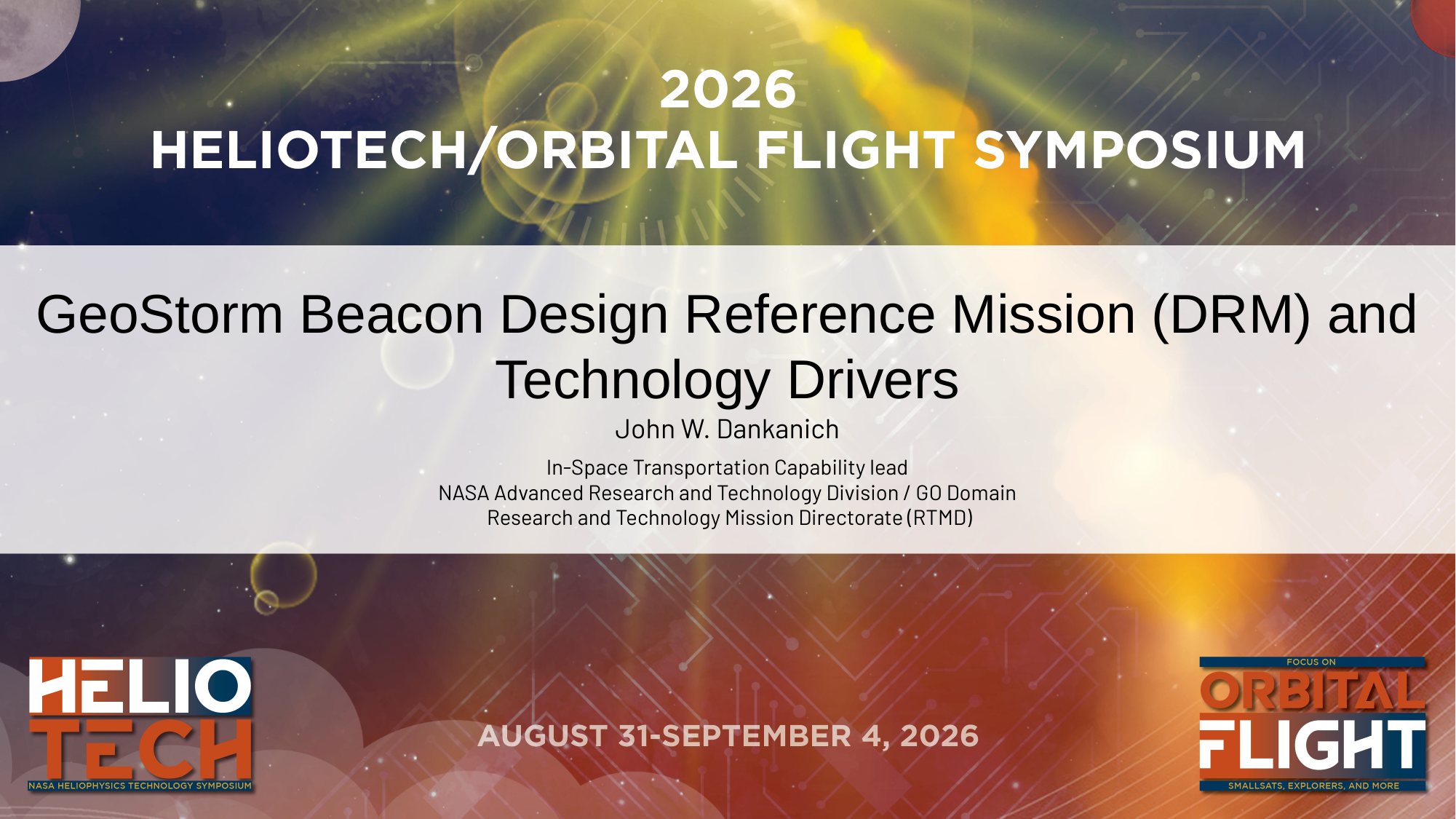

GeoStorm Beacon Design Reference Mission (DRM) and Technology Drivers
John W. Dankanich
In-Space Transportation Capability lead
NASA Advanced Research and Technology Division / GO Domain
 Research and Technology Mission Directorate (RTMD)